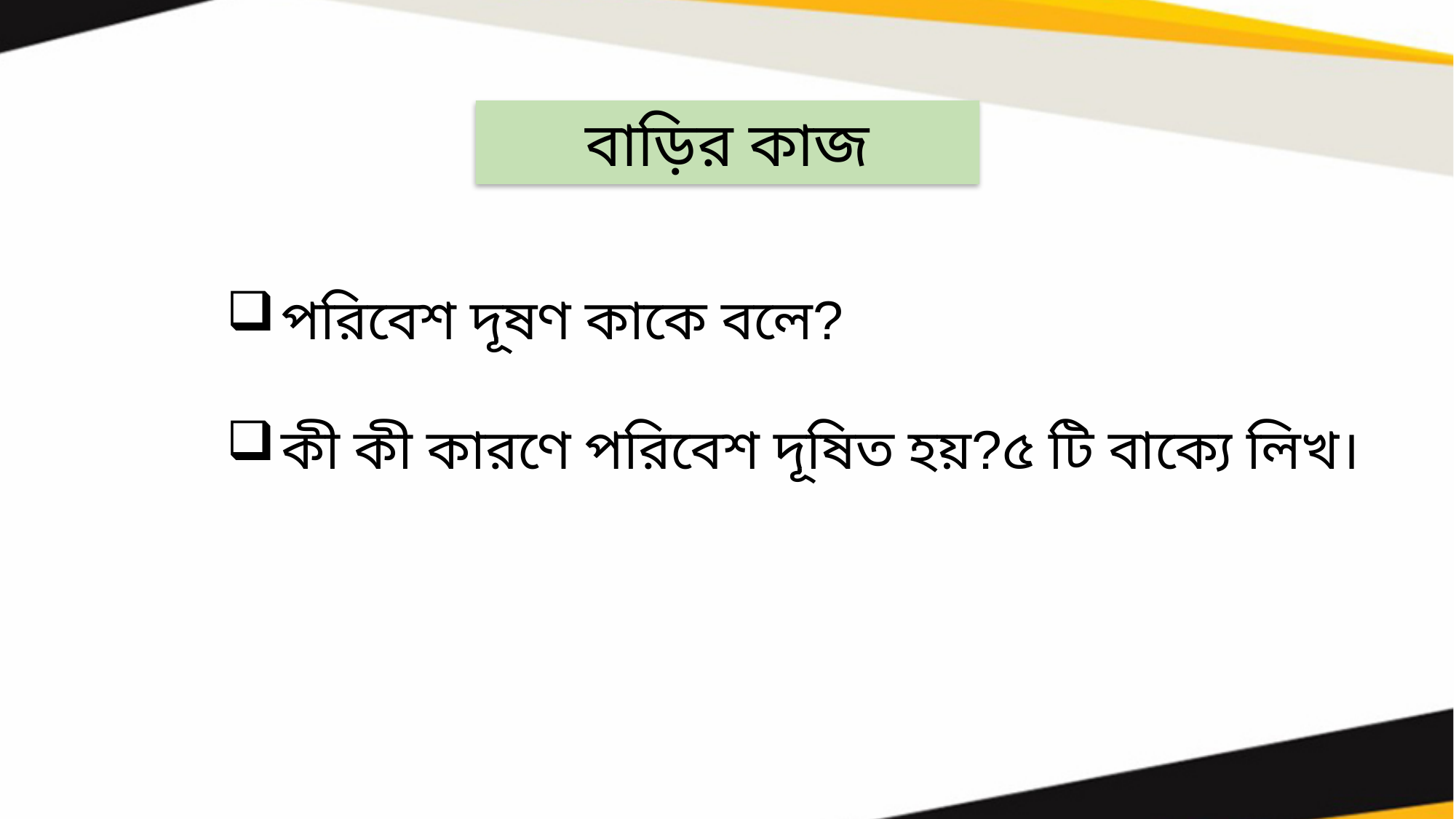

বাড়ির কাজ
পরিবেশ দূষণ কাকে বলে?
কী কী কারণে পরিবেশ দূষিত হয়?৫ টি বাক্যে লিখ।